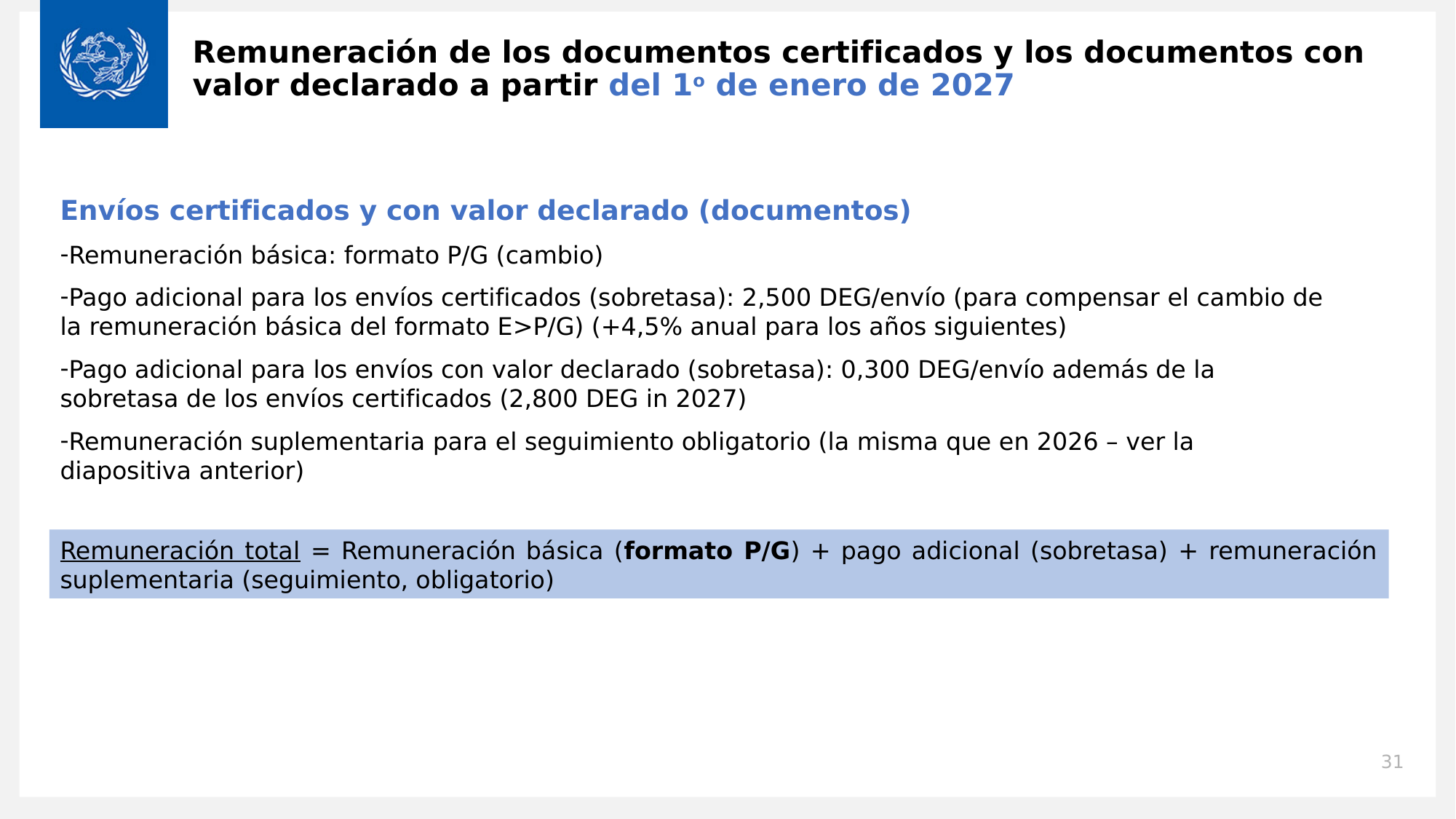

Remuneración de los documentos certificados y los documentos con valor declarado a partir del 1o de enero de 2027
Envíos certificados y con valor declarado (documentos)
Remuneración básica: formato P/G (cambio)
Pago adicional para los envíos certificados (sobretasa): 2,500 DEG/envío (para compensar el cambio de 	la remuneración básica del formato E>P/G) (+4,5% anual para los años siguientes)
Pago adicional para los envíos con valor declarado (sobretasa): 0,300 DEG/envío además de la 	sobretasa de los envíos certificados (2,800 DEG in 2027)
Remuneración suplementaria para el seguimiento obligatorio (la misma que en 2026 – ver la	diapositiva anterior)

Remuneración total = Remuneración básica (formato P/G) + pago adicional (sobretasa) + remuneración suplementaria (seguimiento, obligatorio)
31